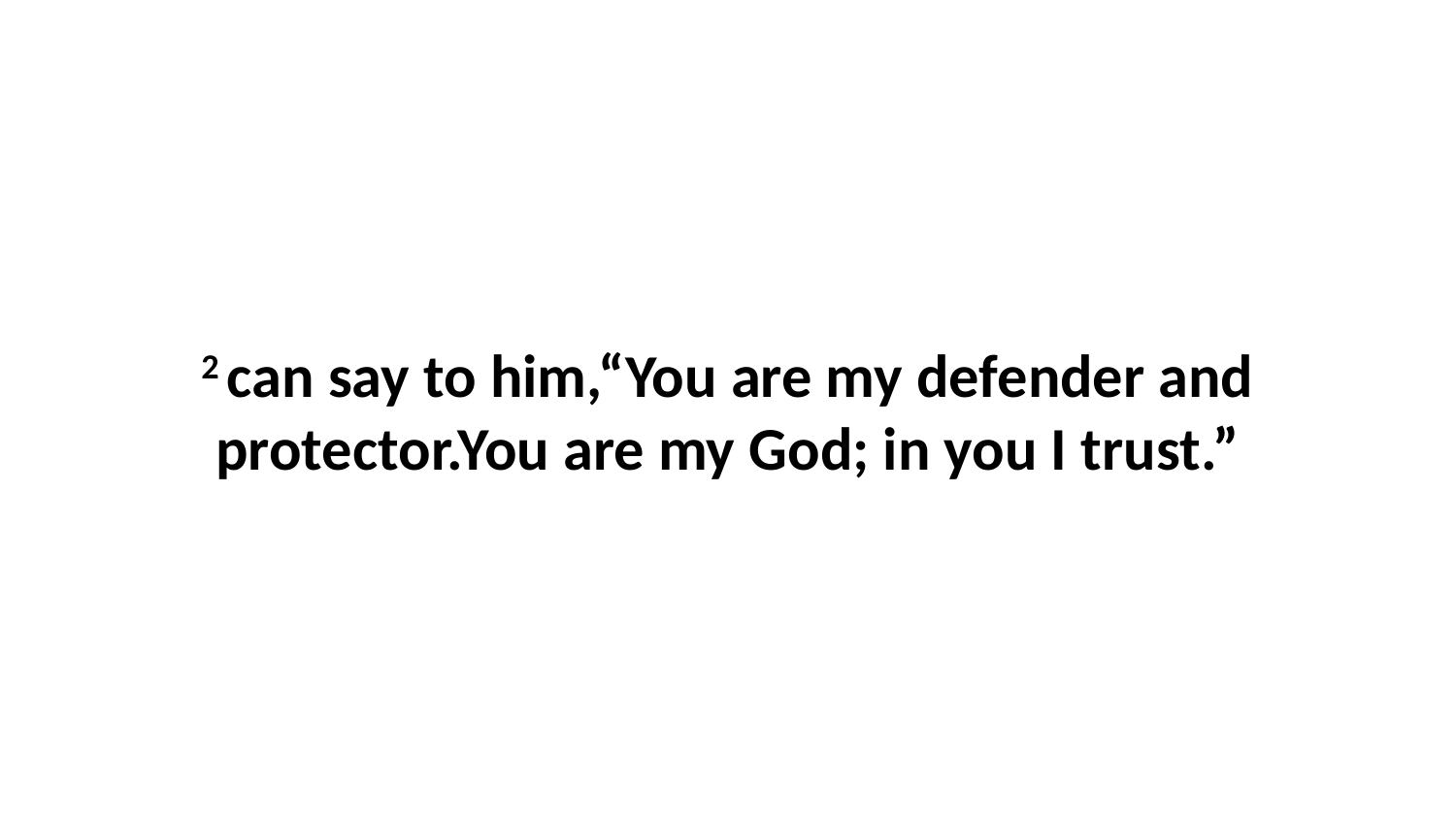

2 can say to him,“You are my defender and protector.You are my God; in you I trust.”